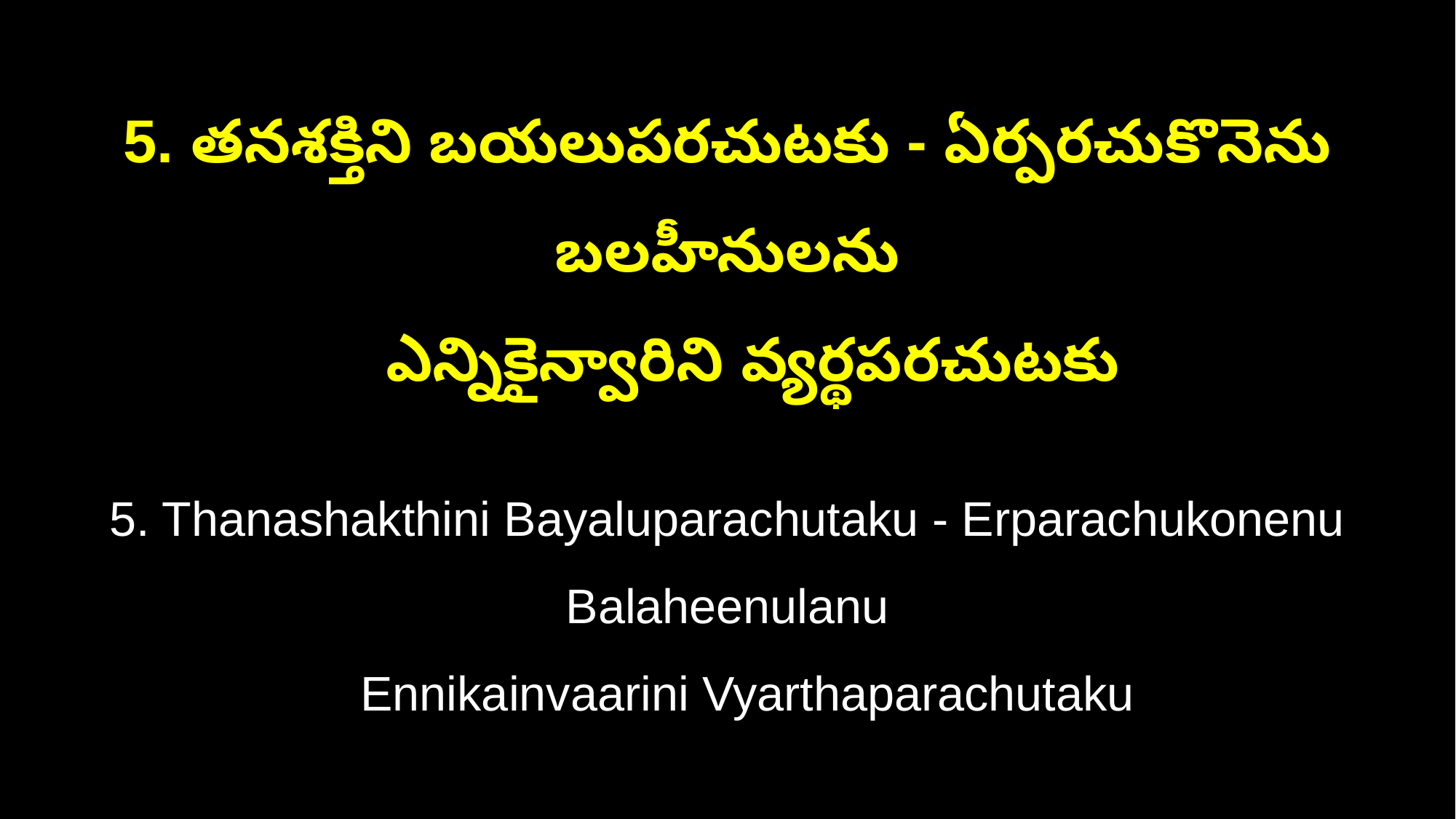

5. తనశక్తిని బయలుపరచుటకు - ఏర్పరచుకొనెను బలహీనులను
   ఎన్నికైన్వారిని వ్యర్థపరచుటకు
5. Thanashakthini Bayaluparachutaku - Erparachukonenu Balaheenulanu
   Ennikainvaarini Vyarthaparachutaku